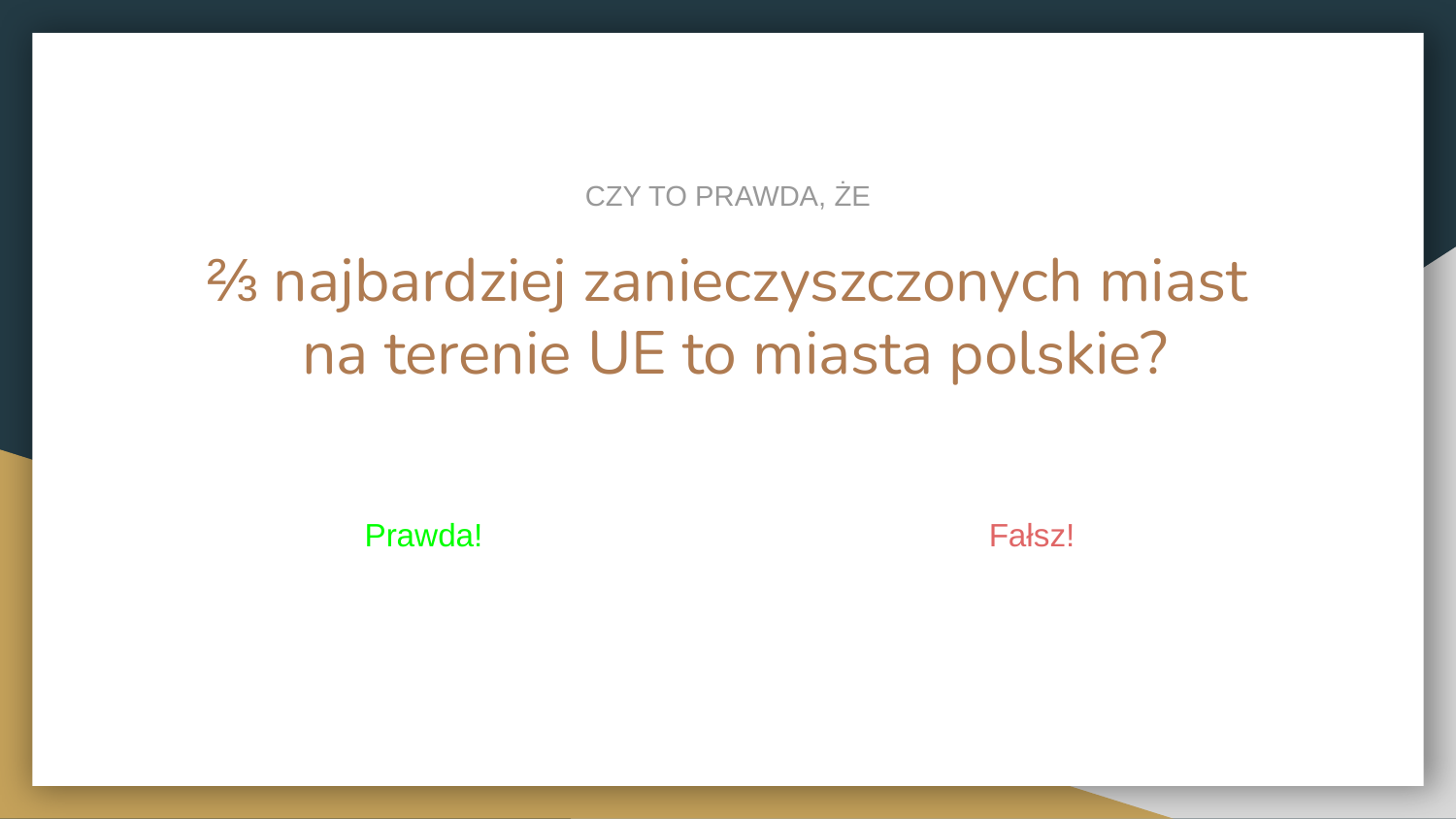

CZY TO PRAWDA, ŻE
# ⅔ najbardziej zanieczyszczonych miast na terenie UE to miasta polskie?
Prawda!
Fałsz!